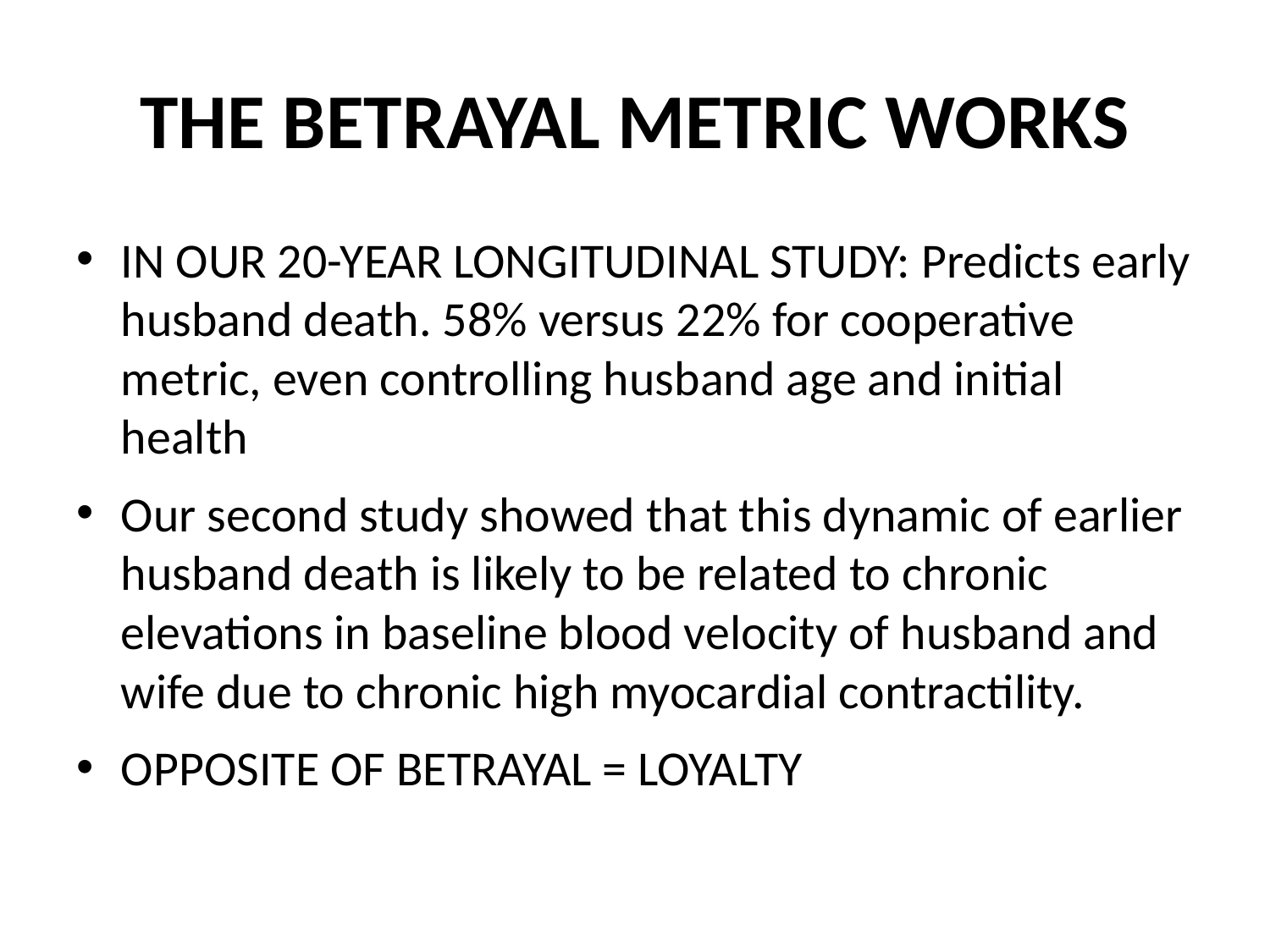

# THE BETRAYAL METRIC WORKS
IN OUR 20-YEAR LONGITUDINAL STUDY: Predicts early husband death. 58% versus 22% for cooperative metric, even controlling husband age and initial health
Our second study showed that this dynamic of earlier husband death is likely to be related to chronic elevations in baseline blood velocity of husband and wife due to chronic high myocardial contractility.
OPPOSITE OF BETRAYAL = LOYALTY